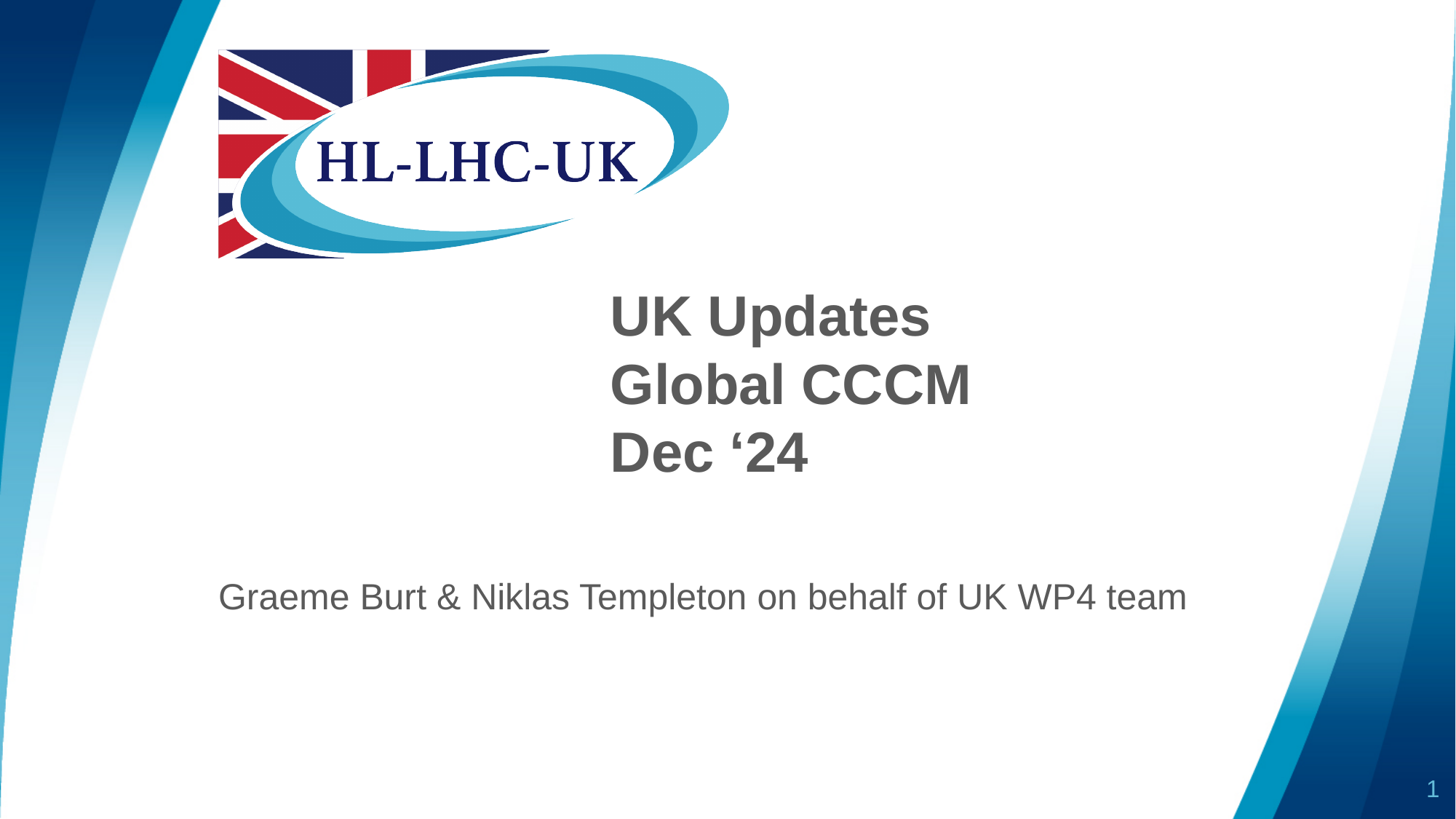

# UK Updates Global CCCM Dec ‘24
Graeme Burt & Niklas Templeton on behalf of UK WP4 team
1